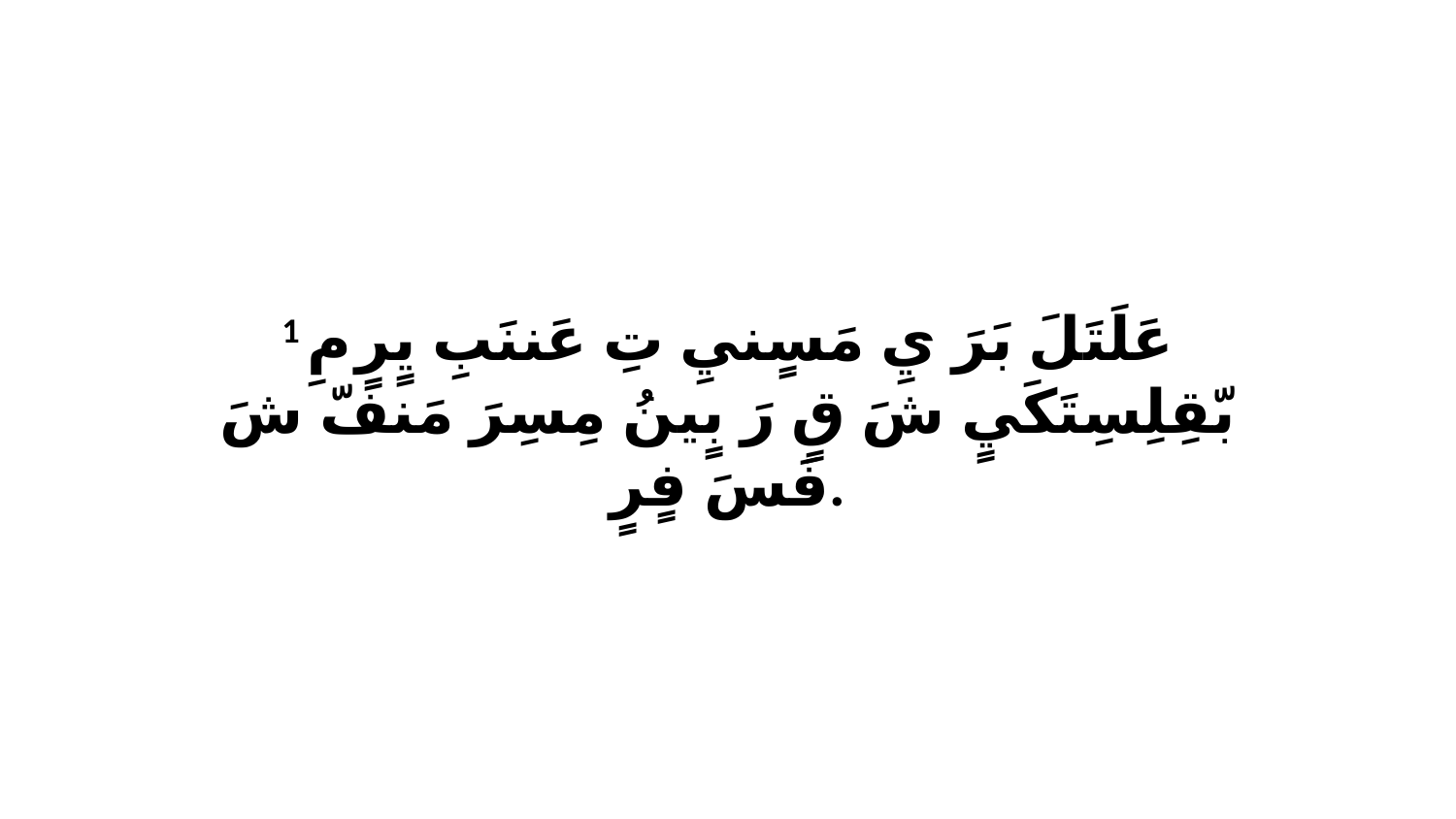

1 عَلَتَلَ بَرَ يِ مَسٍنيِ تِ عَننَبِ يٍرٍ مِ بّقِلِسِتَكَيٍ شَ قٍ رَ بٍينُ مِسِرَ مَنفّ شَ فَسَ فٍرٍ.